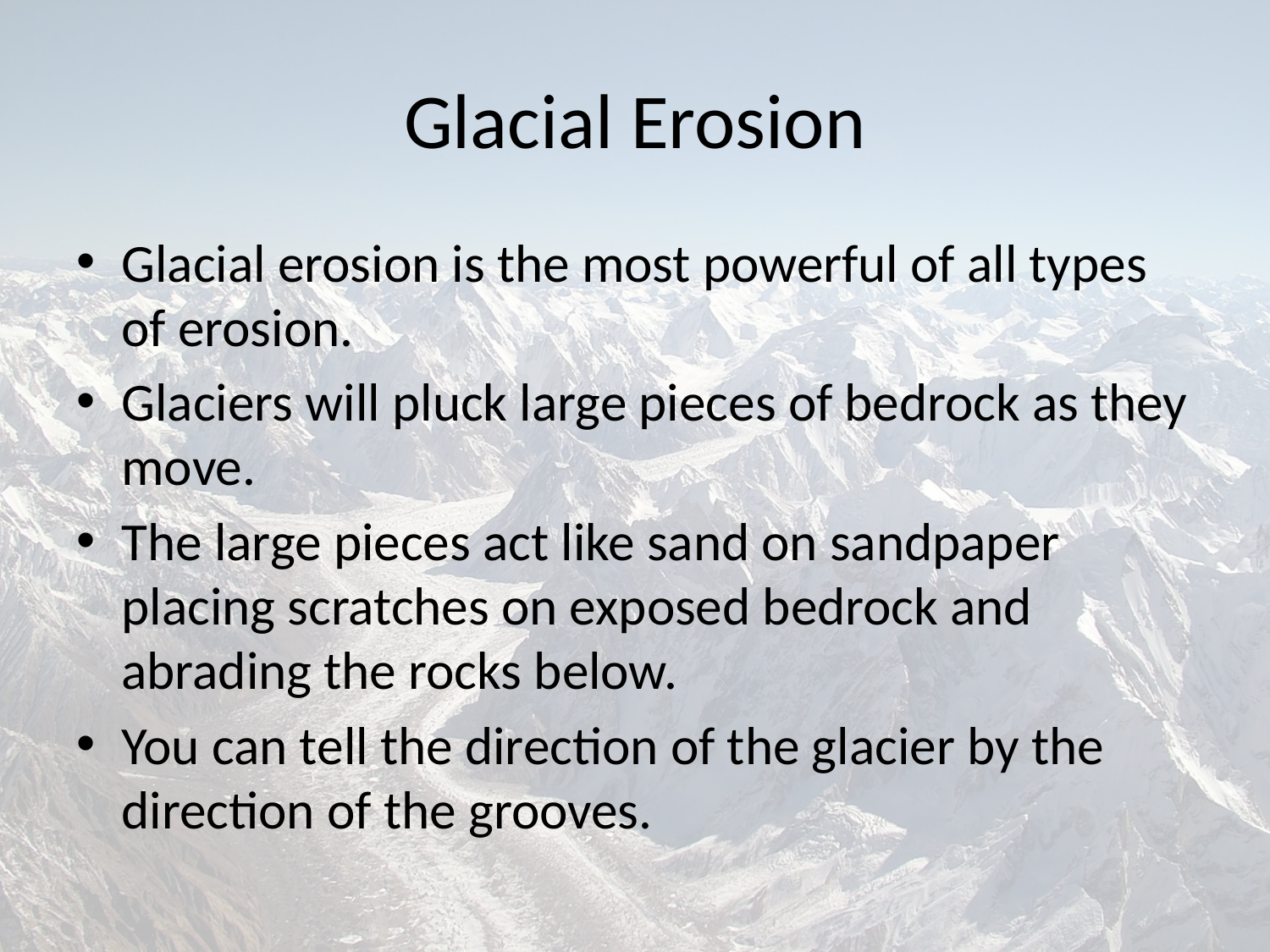

# Glacial Erosion
Glacial erosion is the most powerful of all types of erosion.
Glaciers will pluck large pieces of bedrock as they move.
The large pieces act like sand on sandpaper placing scratches on exposed bedrock and abrading the rocks below.
You can tell the direction of the glacier by the direction of the grooves.